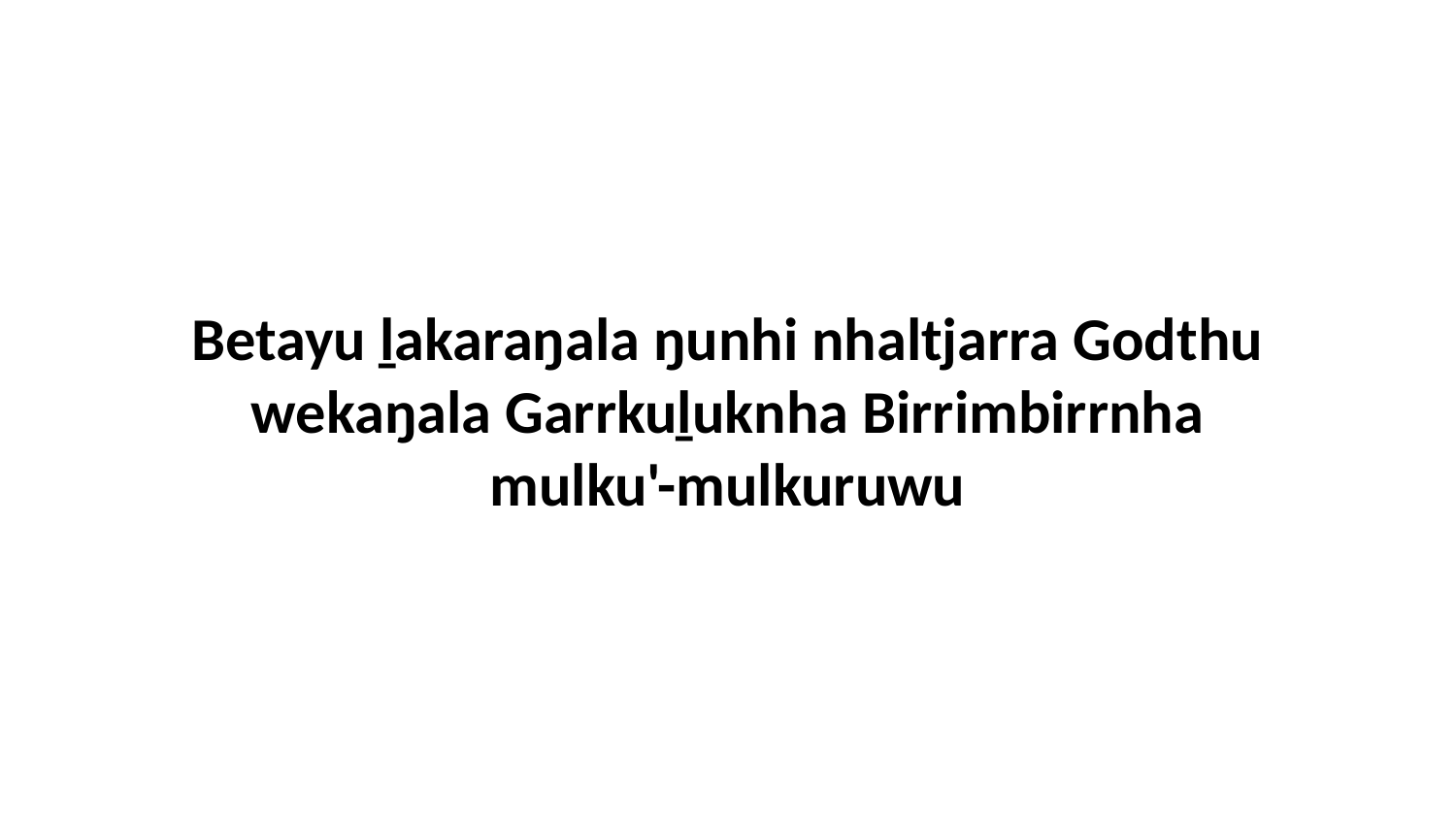

Betayu ḻakaraŋala ŋunhi nhaltjarra Godthu wekaŋala Garrkuḻuknha Birrimbirrnha mulku'-mulkuruwu